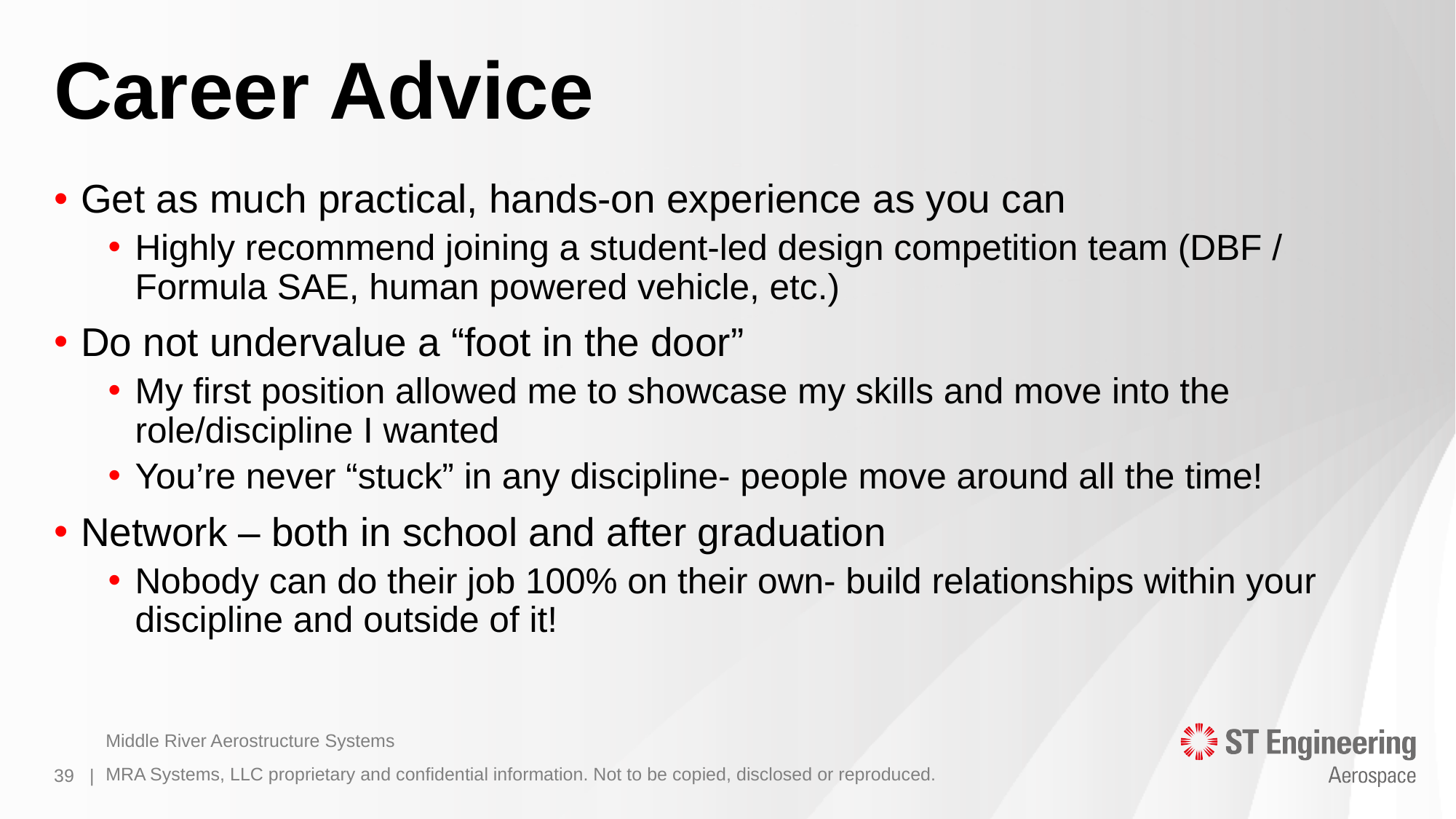

# Career Advice
Get as much practical, hands-on experience as you can
Highly recommend joining a student-led design competition team (DBF / Formula SAE, human powered vehicle, etc.)
Do not undervalue a “foot in the door”
My first position allowed me to showcase my skills and move into the role/discipline I wanted
You’re never “stuck” in any discipline- people move around all the time!
Network – both in school and after graduation
Nobody can do their job 100% on their own- build relationships within your discipline and outside of it!

Middle River Aerostructure Systems
MRA Systems, LLC proprietary and confidential information. Not to be copied, disclosed or reproduced.
39   |